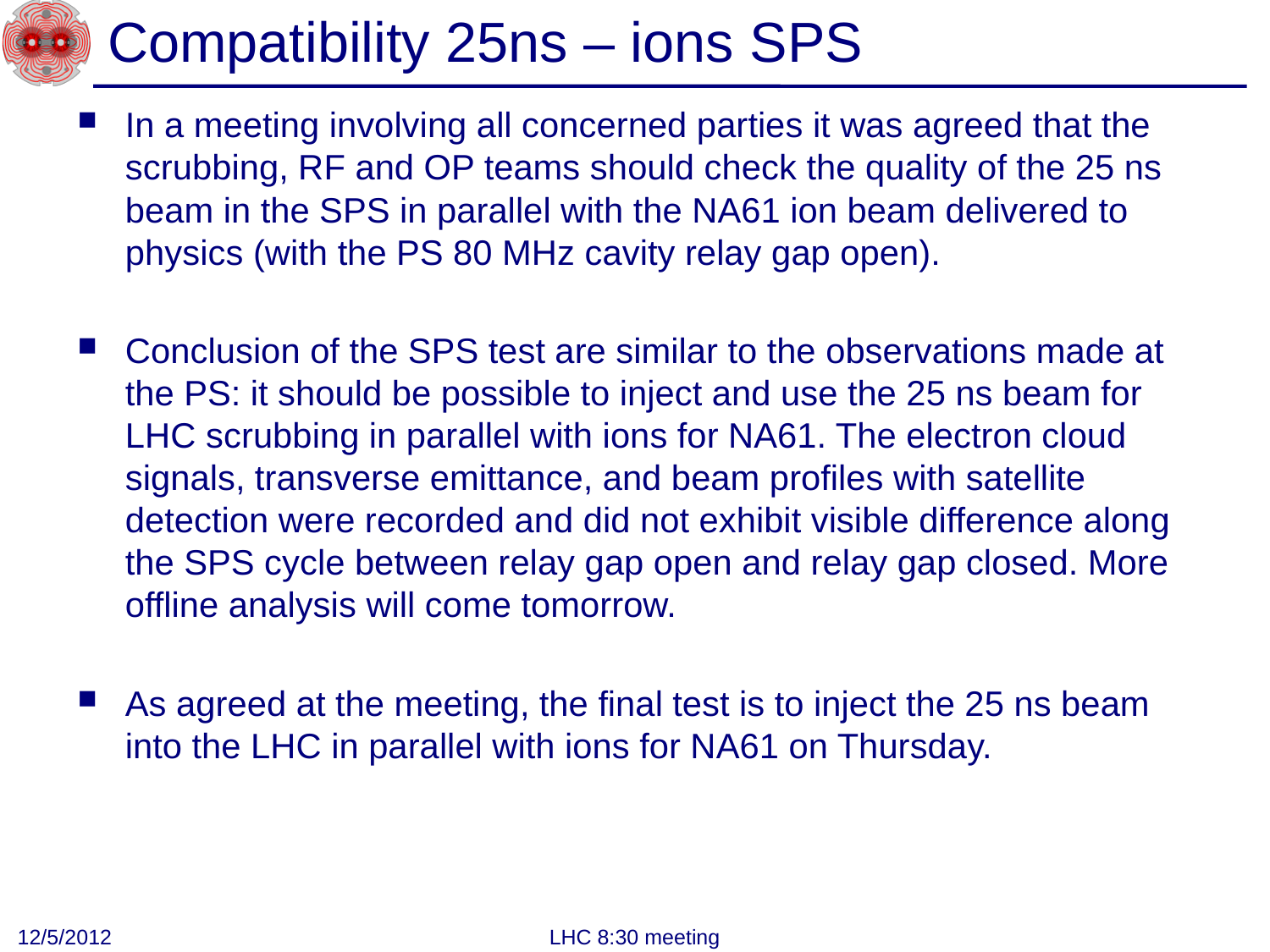

# Compatibility 25ns – ions SPS
In a meeting involving all concerned parties it was agreed that the scrubbing, RF and OP teams should check the quality of the 25 ns beam in the SPS in parallel with the NA61 ion beam delivered to physics (with the PS 80 MHz cavity relay gap open).

Conclusion of the SPS test are similar to the observations made at  the PS: it should be possible to inject and use the 25 ns beam for LHC scrubbing in parallel with ions for NA61. The electron cloud signals, transverse emittance, and beam profiles with satellite detection were recorded and did not exhibit visible difference along the SPS cycle between relay gap open and relay gap closed. More offline analysis will come tomorrow.

As agreed at the meeting, the final test is to inject the 25 ns beam into the LHC in parallel with ions for NA61 on Thursday.

12/5/2012
LHC 8:30 meeting